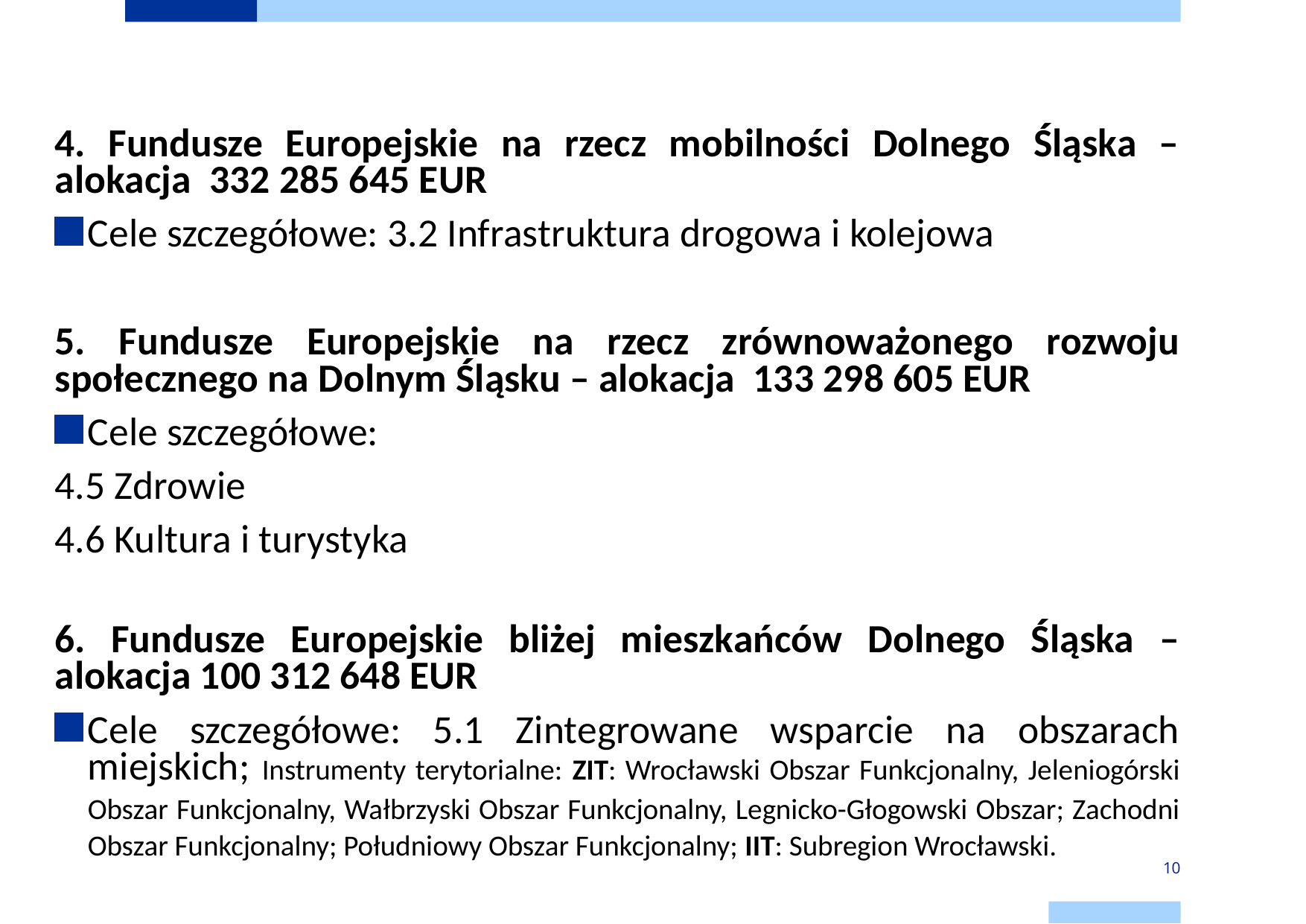

# Priorytety, cele szczegółowe w programie (EFRR):
4. Fundusze Europejskie na rzecz mobilności Dolnego Śląska – alokacja  332 285 645 EUR
Cele szczegółowe: 3.2 Infrastruktura drogowa i kolejowa

5. Fundusze Europejskie na rzecz zrównoważonego rozwoju społecznego na Dolnym Śląsku – alokacja  133 298 605 EUR
Cele szczegółowe:
4.5 Zdrowie
4.6 Kultura i turystyka

6. Fundusze Europejskie bliżej mieszkańców Dolnego Śląska – alokacja 100 312 648 EUR
Cele szczegółowe: 5.1 Zintegrowane wsparcie na obszarach miejskich; Instrumenty terytorialne: ZIT: Wrocławski Obszar Funkcjonalny, Jeleniogórski Obszar Funkcjonalny, Wałbrzyski Obszar Funkcjonalny, Legnicko-Głogowski Obszar; Zachodni Obszar Funkcjonalny; Południowy Obszar Funkcjonalny; IIT: Subregion Wrocławski.

10